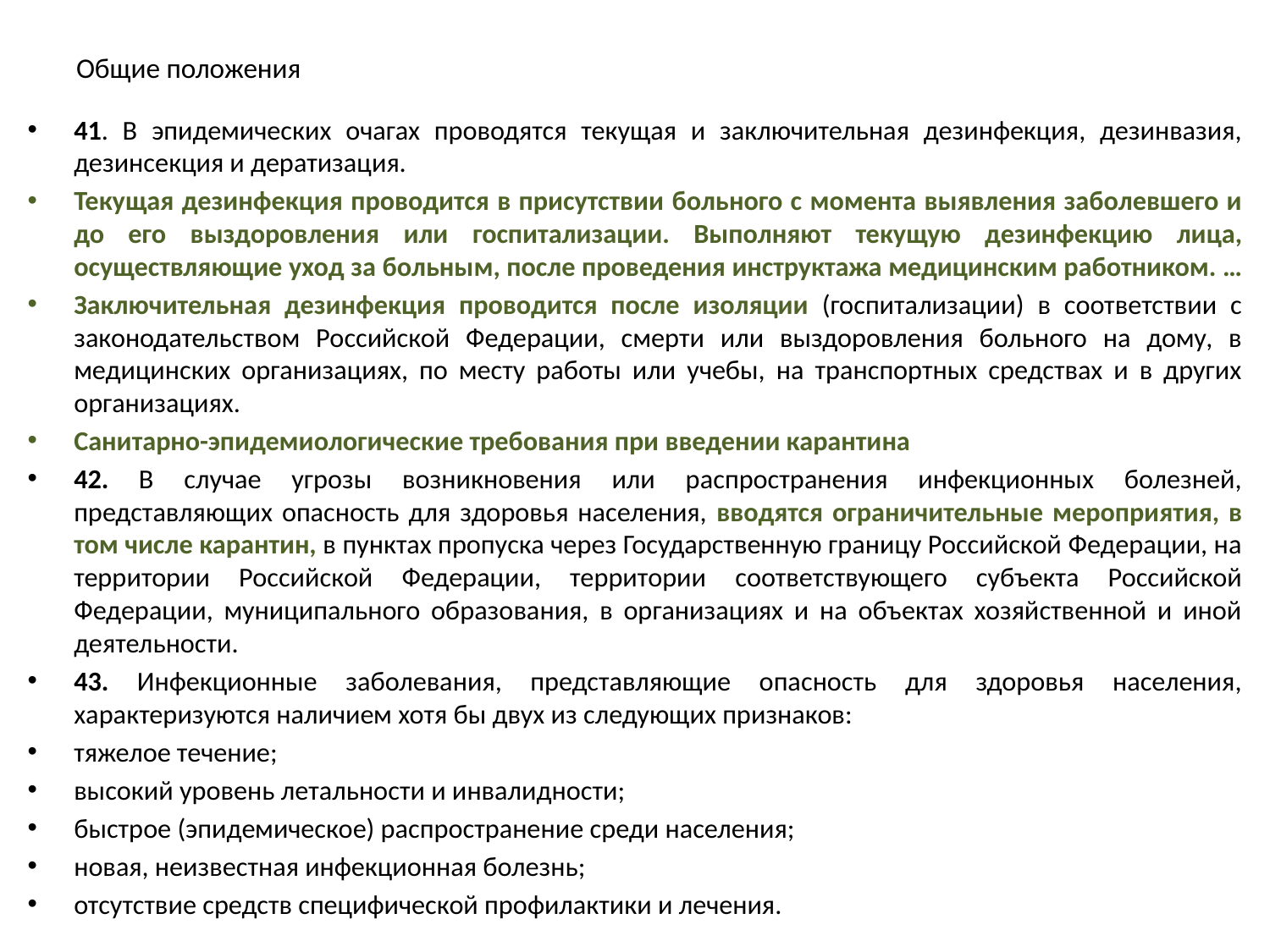

# Общие положения
41. В эпидемических очагах проводятся текущая и заключительная дезинфекция, дезинвазия, дезинсекция и дератизация.
Текущая дезинфекция проводится в присутствии больного с момента выявления заболевшего и до его выздоровления или госпитализации. Выполняют текущую дезинфекцию лица, осуществляющие уход за больным, после проведения инструктажа медицинским работником. …
Заключительная дезинфекция проводится после изоляции (госпитализации) в соответствии с законодательством Российской Федерации, смерти или выздоровления больного на дому, в медицинских организациях, по месту работы или учебы, на транспортных средствах и в других организациях.
Санитарно-эпидемиологические требования при введении карантина
42. В случае угрозы возникновения или распространения инфекционных болезней, представляющих опасность для здоровья населения, вводятся ограничительные мероприятия, в том числе карантин, в пунктах пропуска через Государственную границу Российской Федерации, на территории Российской Федерации, территории соответствующего субъекта Российской Федерации, муниципального образования, в организациях и на объектах хозяйственной и иной деятельности.
43. Инфекционные заболевания, представляющие опасность для здоровья населения, характеризуются наличием хотя бы двух из следующих признаков:
тяжелое течение;
высокий уровень летальности и инвалидности;
быстрое (эпидемическое) распространение среди населения;
новая, неизвестная инфекционная болезнь;
отсутствие средств специфической профилактики и лечения.